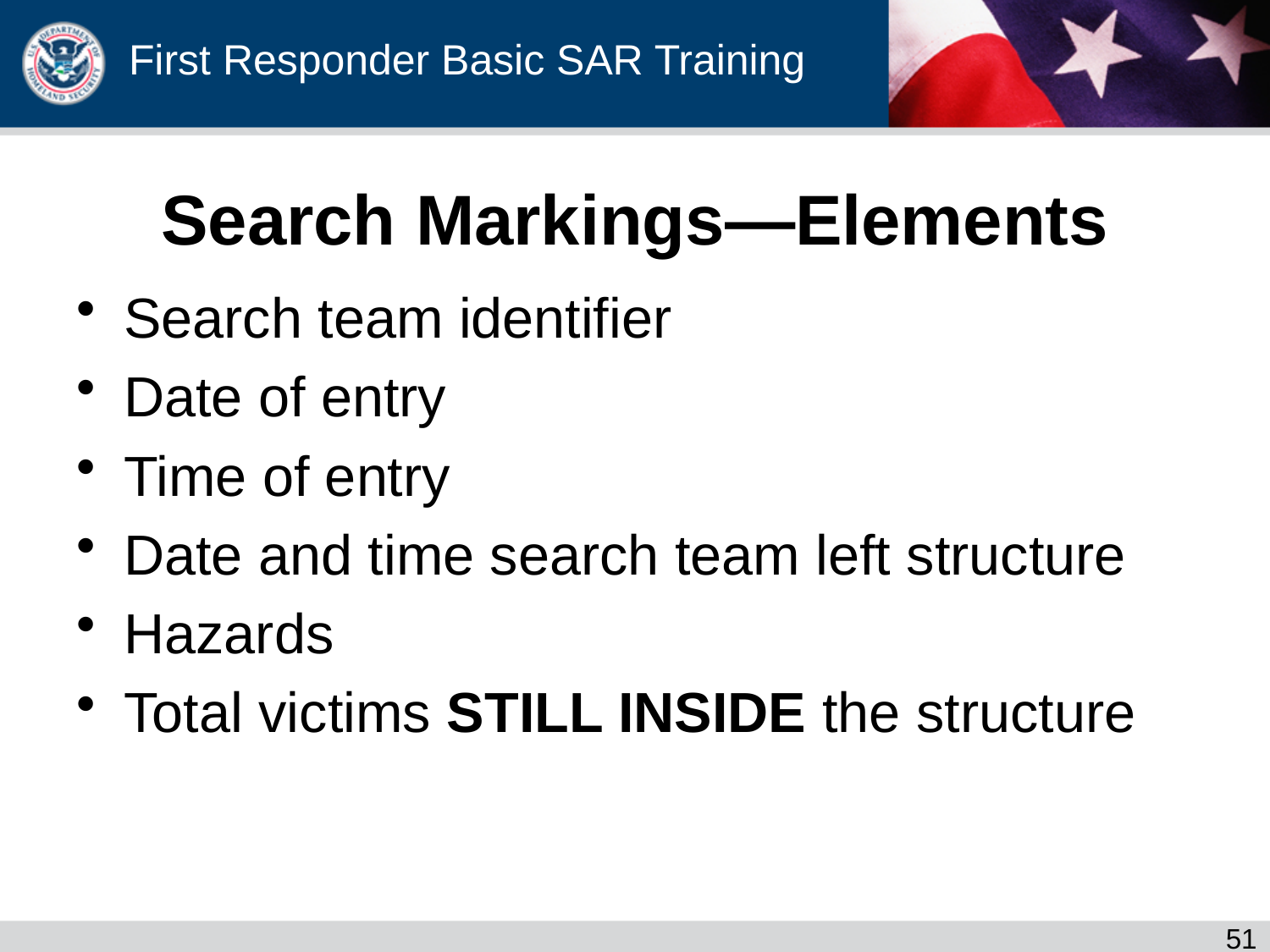

# Search Markings—Elements
Search team identifier
Date of entry
Time of entry
Date and time search team left structure
Hazards
Total victims STILL INSIDE the structure
51